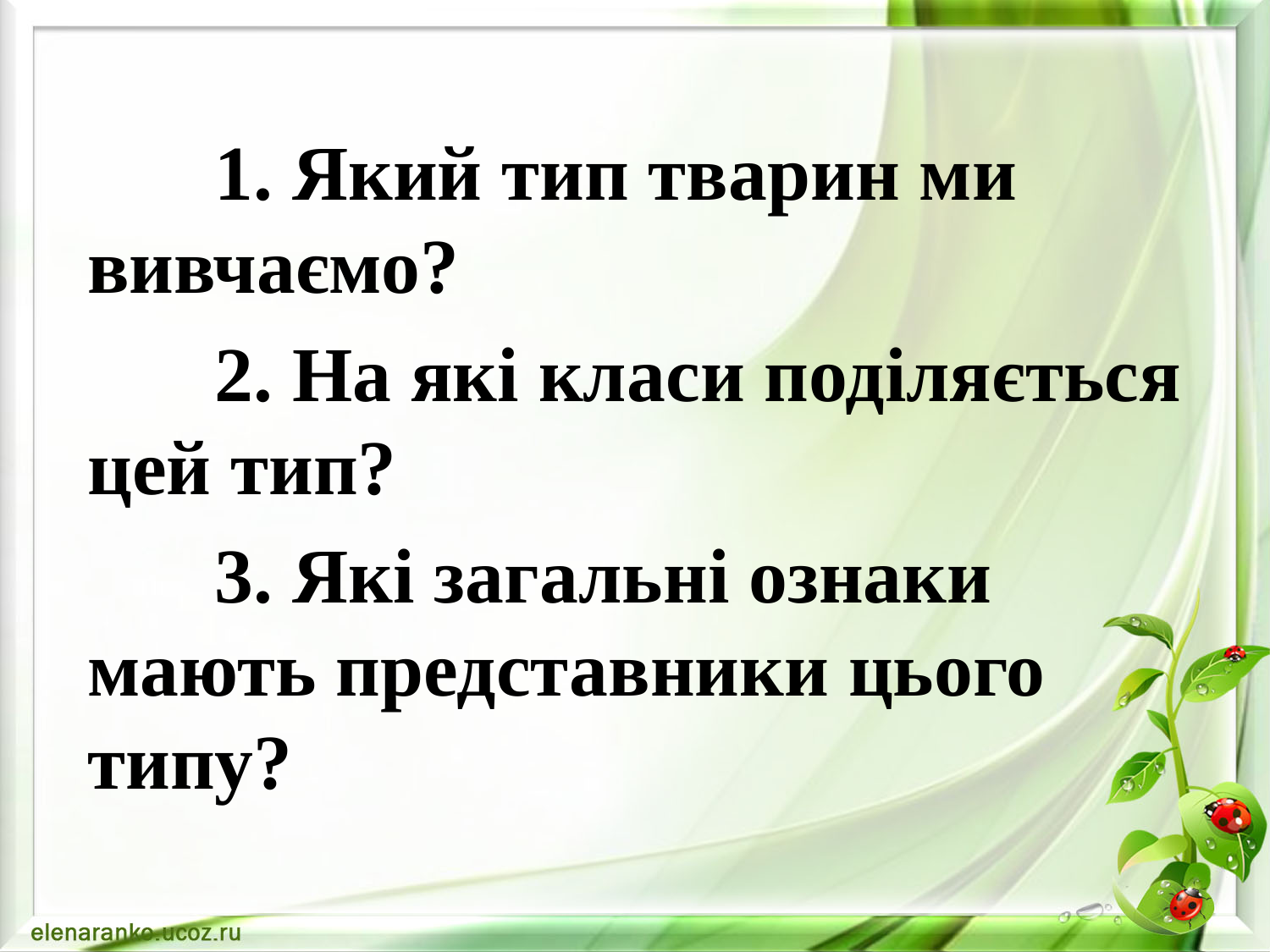

1. Який тип тварин ми вивчаємо?
	2. На які класи поділяється цей тип?
	3. Які загальні ознаки мають представники цього типу?